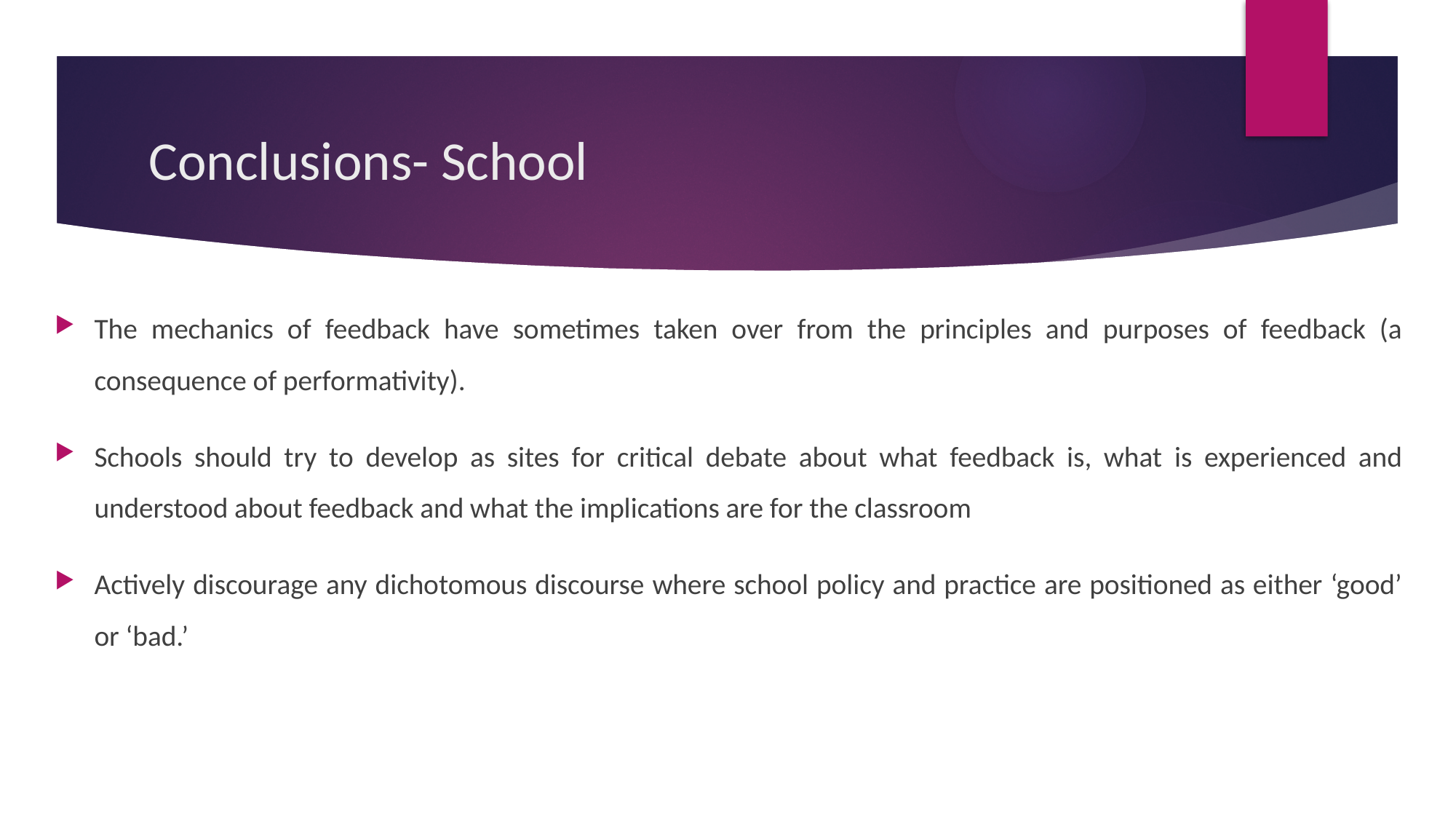

# Conclusions- School
The mechanics of feedback have sometimes taken over from the principles and purposes of feedback (a consequence of performativity).
Schools should try to develop as sites for critical debate about what feedback is, what is experienced and understood about feedback and what the implications are for the classroom
Actively discourage any dichotomous discourse where school policy and practice are positioned as either ‘good’ or ‘bad.’